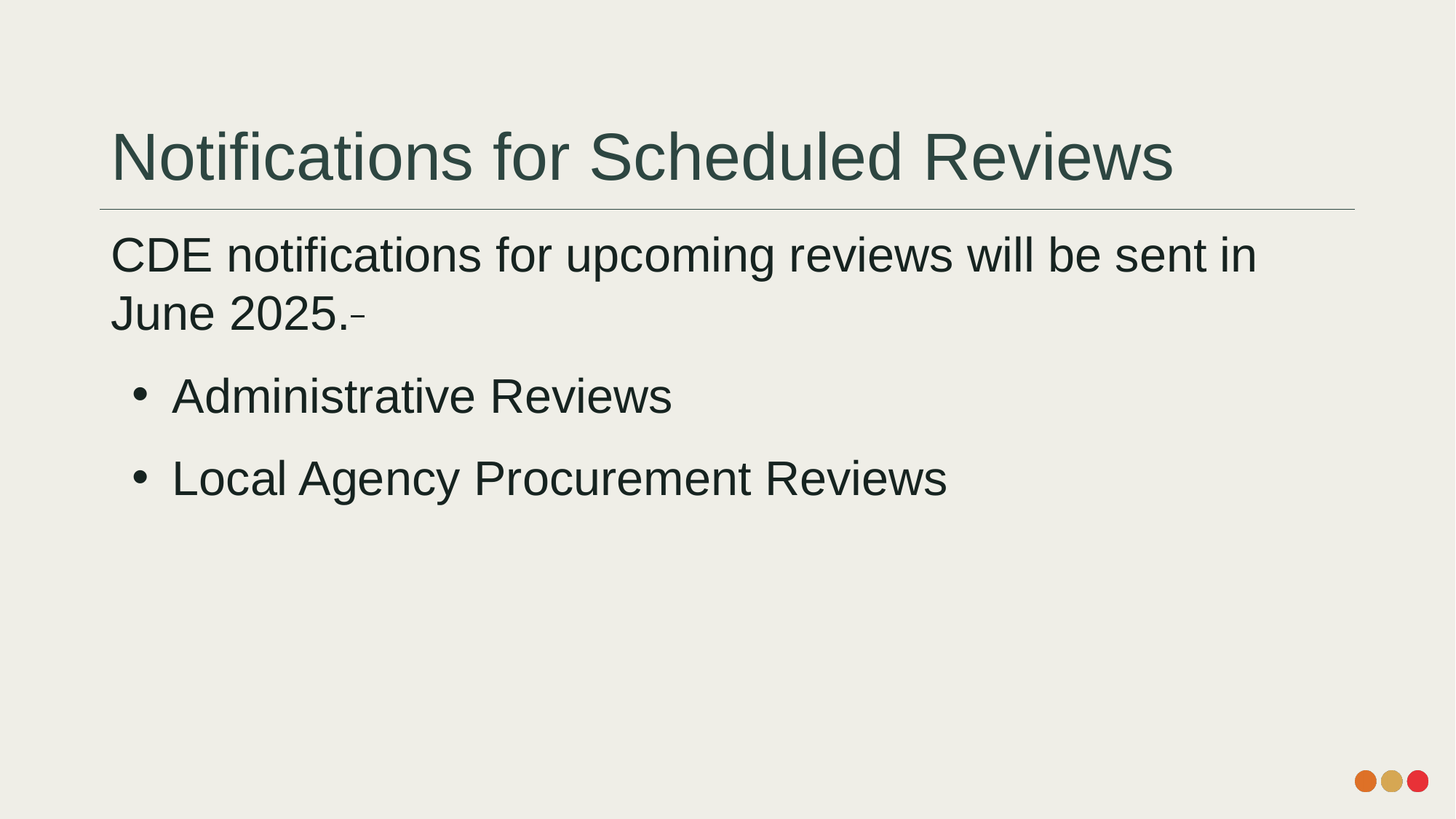

# Notifications for Scheduled Reviews
CDE notifications for upcoming reviews will be sent in June 2025.
Administrative Reviews
Local Agency Procurement Reviews